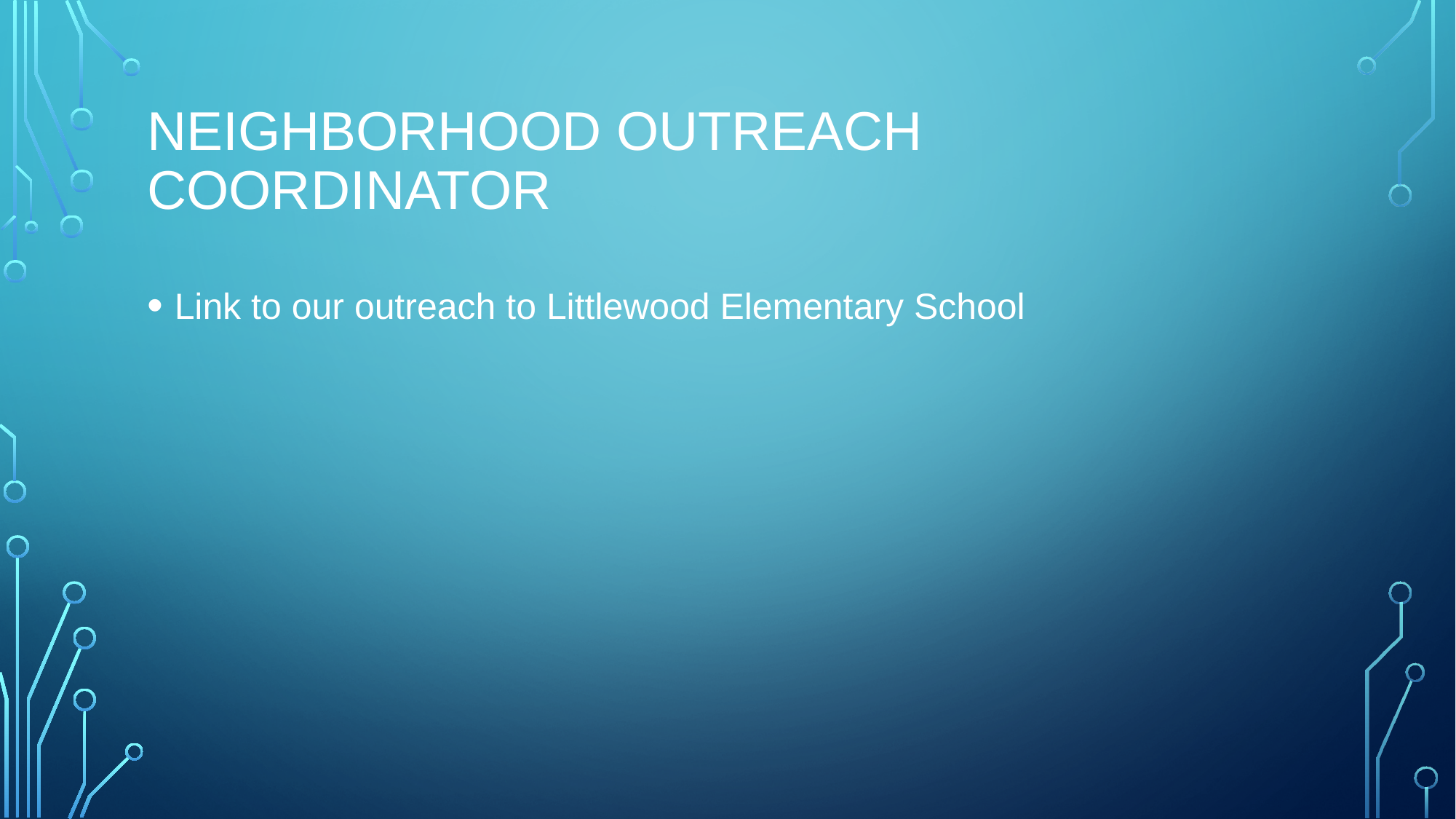

# Neighborhood Outreach Coordinator
Link to our outreach to Littlewood Elementary School